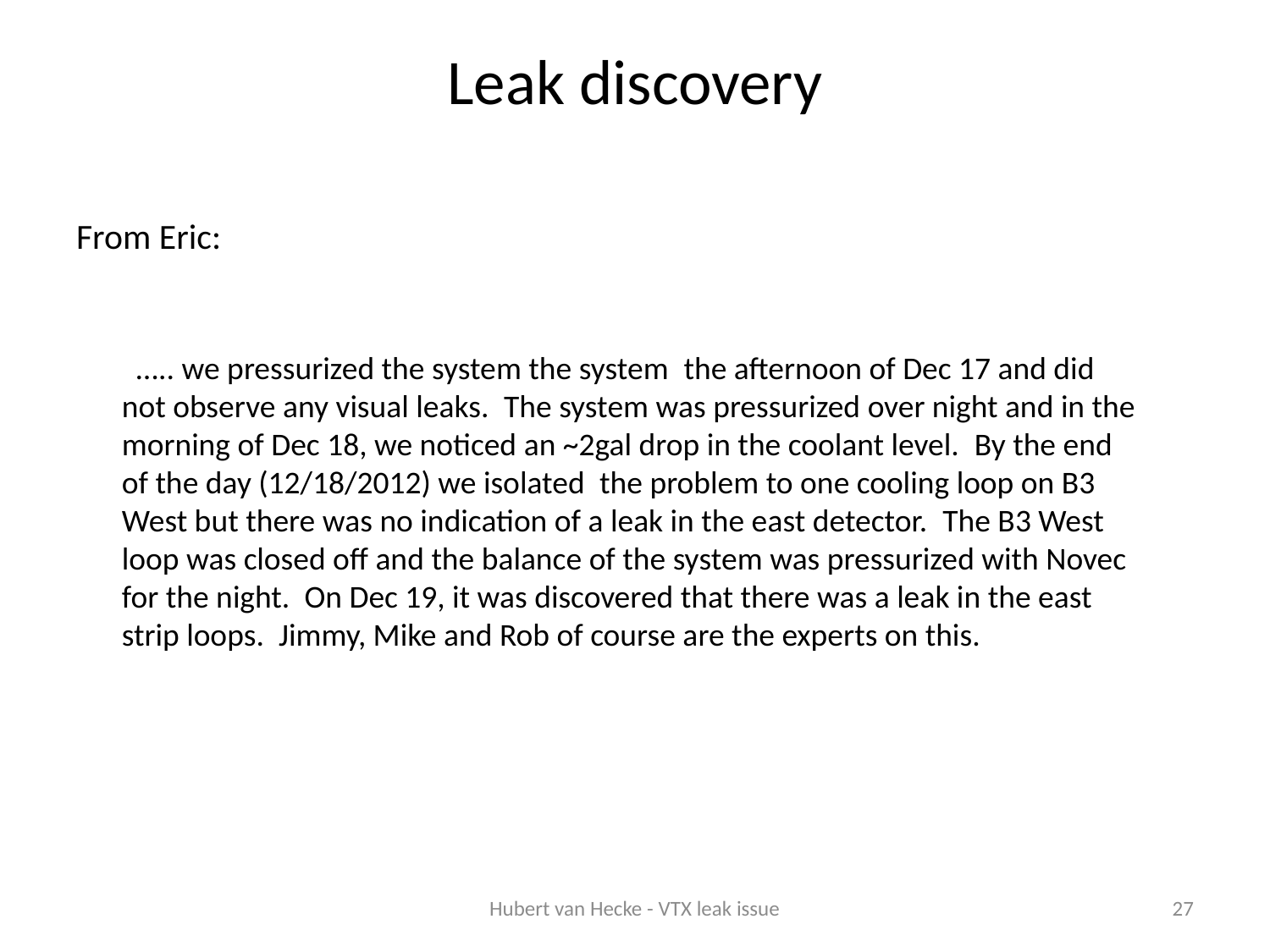

# Leak discovery

From Eric:

  ….. we pressurized the system the system  the afternoon of Dec 17 and did not observe any visual leaks.  The system was pressurized over night and in the morning of Dec 18, we noticed an ~2gal drop in the coolant level.  By the end of the day (12/18/2012) we isolated  the problem to one cooling loop on B3 West but there was no indication of a leak in the east detector.  The B3 West  loop was closed off and the balance of the system was pressurized with Novec for the night.  On Dec 19, it was discovered that there was a leak in the east strip loops.  Jimmy, Mike and Rob of course are the experts on this.
Hubert van Hecke - VTX leak issue
27